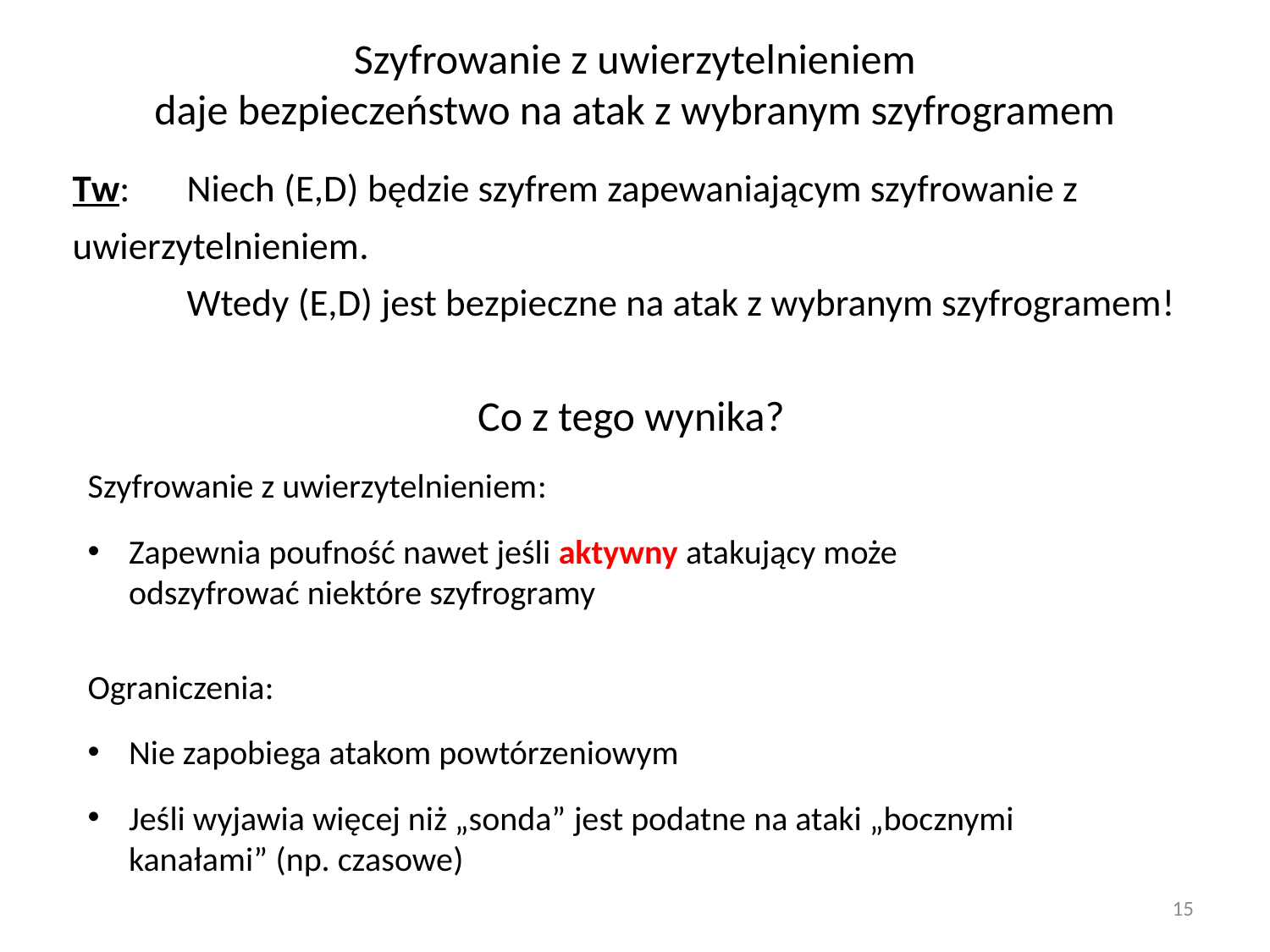

# Szyfrowanie z uwierzytelnieniem daje bezpieczeństwo na atak z wybranym szyfrogramem
Tw:	Niech (E,D) będzie szyfrem zapewaniającym szyfrowanie z 	uwierzytelnieniem.
	Wtedy (E,D) jest bezpieczne na atak z wybranym szyfrogramem!

Co z tego wynika?
Szyfrowanie z uwierzytelnieniem:
Zapewnia poufność nawet jeśli aktywny atakujący może odszyfrować niektóre szyfrogramy

Ograniczenia:
Nie zapobiega atakom powtórzeniowym
Jeśli wyjawia więcej niż „sonda” jest podatne na ataki „bocznymi kanałami” (np. czasowe)
15